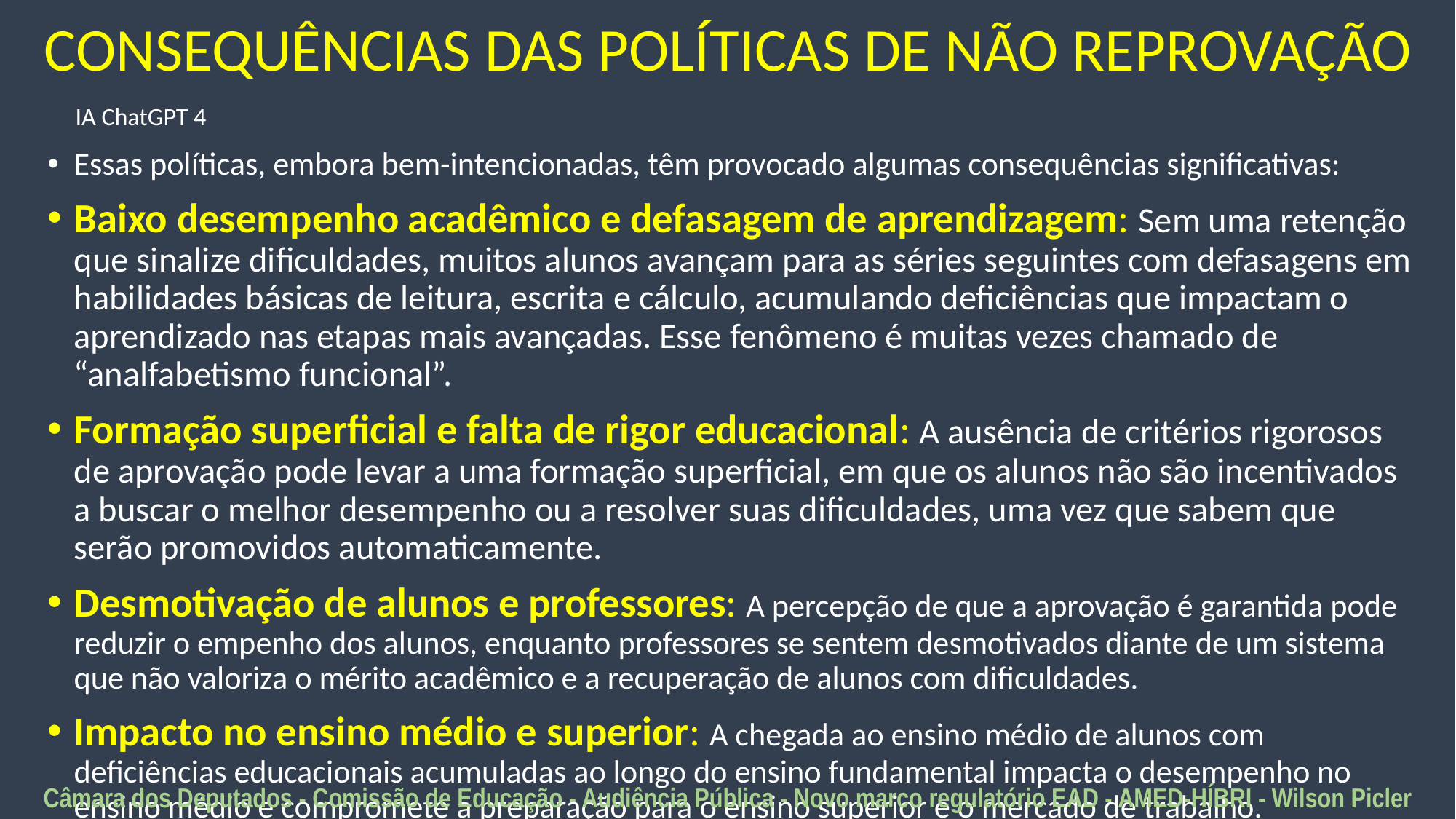

# CONSEQUÊNCIAS DAS POLÍTICAS DE NÃO REPROVAÇÃO
IA ChatGPT 4
Essas políticas, embora bem-intencionadas, têm provocado algumas consequências significativas:
Baixo desempenho acadêmico e defasagem de aprendizagem: Sem uma retenção que sinalize dificuldades, muitos alunos avançam para as séries seguintes com defasagens em habilidades básicas de leitura, escrita e cálculo, acumulando deficiências que impactam o aprendizado nas etapas mais avançadas. Esse fenômeno é muitas vezes chamado de “analfabetismo funcional”.
Formação superficial e falta de rigor educacional: A ausência de critérios rigorosos de aprovação pode levar a uma formação superficial, em que os alunos não são incentivados a buscar o melhor desempenho ou a resolver suas dificuldades, uma vez que sabem que serão promovidos automaticamente.
Desmotivação de alunos e professores: A percepção de que a aprovação é garantida pode reduzir o empenho dos alunos, enquanto professores se sentem desmotivados diante de um sistema que não valoriza o mérito acadêmico e a recuperação de alunos com dificuldades.
Impacto no ensino médio e superior: A chegada ao ensino médio de alunos com deficiências educacionais acumuladas ao longo do ensino fundamental impacta o desempenho no ensino médio e compromete a preparação para o ensino superior e o mercado de trabalho.
Câmara dos Deputados - Comissão de Educação - Audiência Pública - Novo marco regulatório EAD - AMED-HÍBRI - Wilson Picler